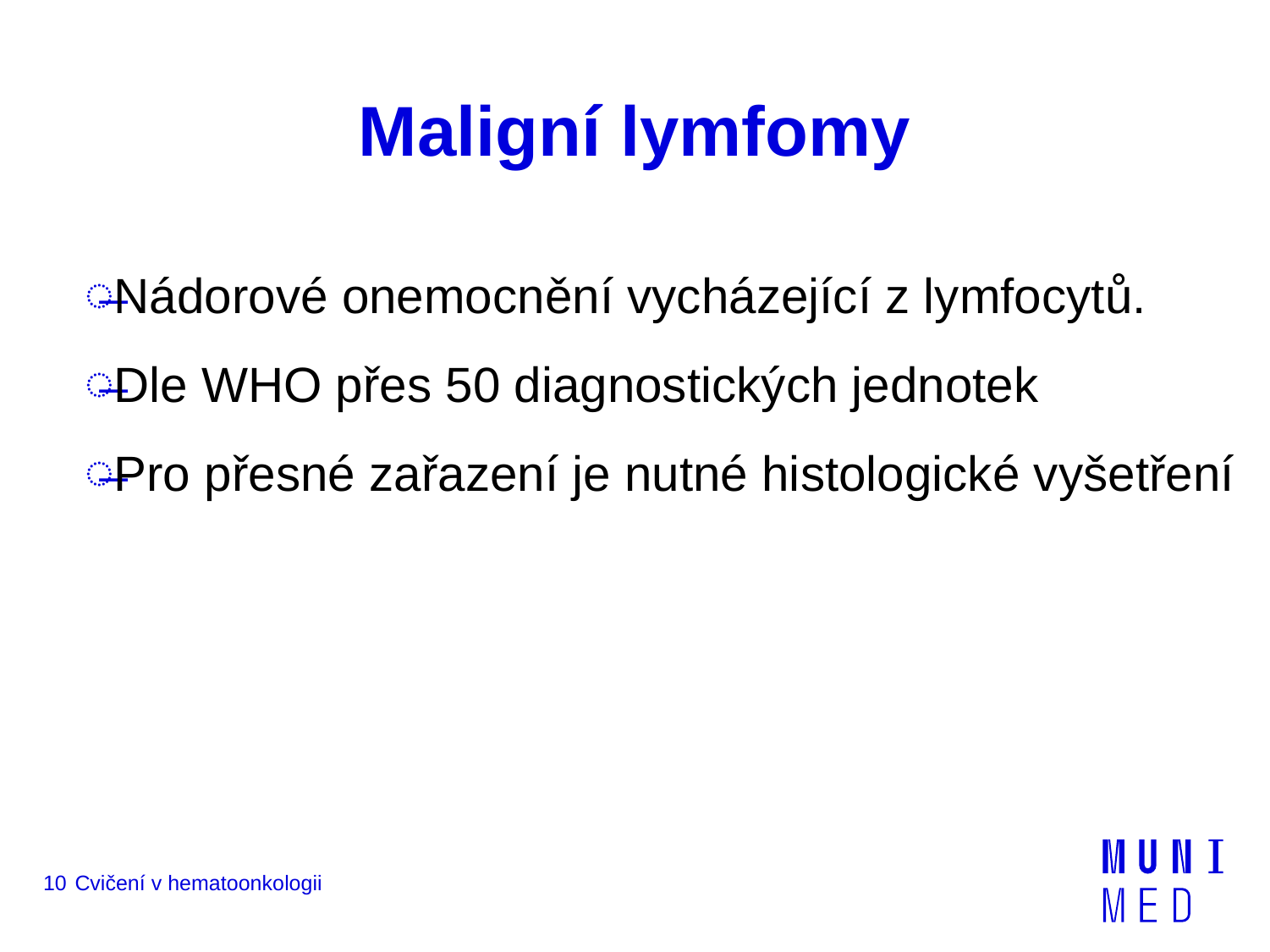

# Maligní lymfomy
Nádorové onemocnění vycházející z lymfocytů.
Dle WHO přes 50 diagnostických jednotek
Pro přesné zařazení je nutné histologické vyšetření

10
Cvičení v hematoonkologii